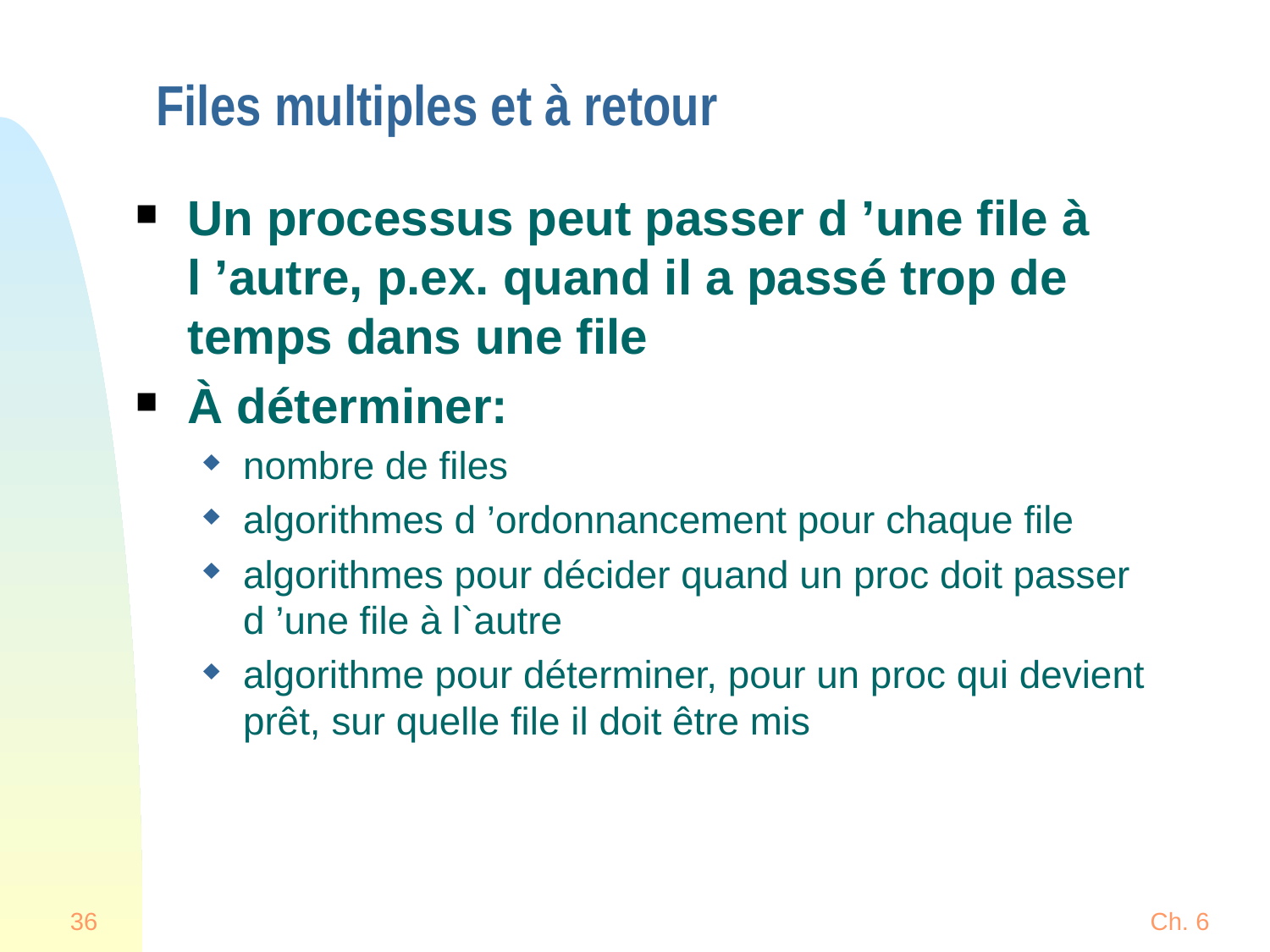

# Files multiples et à retour
Un processus peut passer d ’une file à l ’autre, p.ex. quand il a passé trop de temps dans une file
À déterminer:
nombre de files
algorithmes d ’ordonnancement pour chaque file
algorithmes pour décider quand un proc doit passer d ’une file à l`autre
algorithme pour déterminer, pour un proc qui devient prêt, sur quelle file il doit être mis
36
Ch. 6